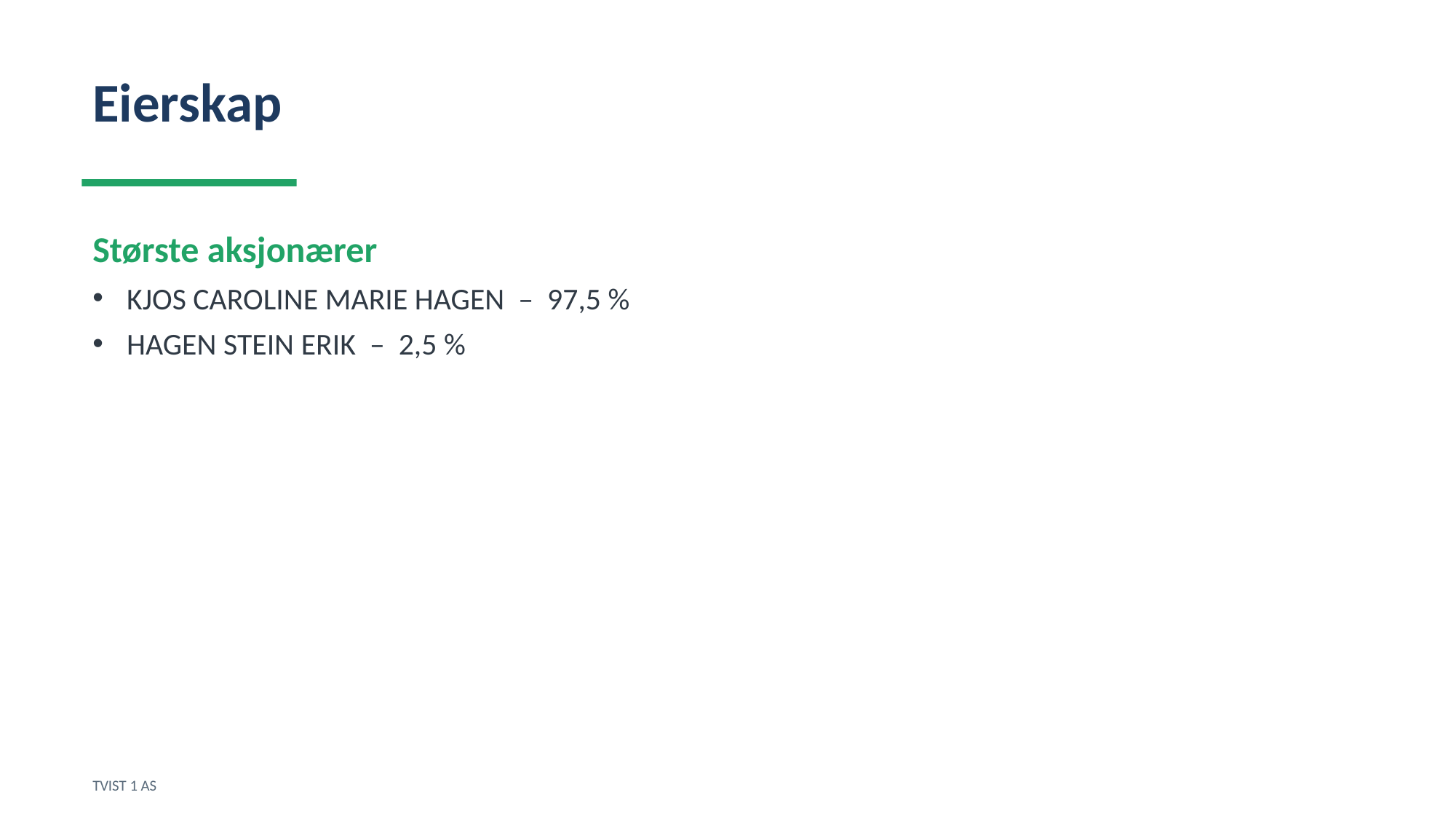

Eierskap

Største aksjonærer
KJOS CAROLINE MARIE HAGEN  –  97,5 %
HAGEN STEIN ERIK  –  2,5 %
TVIST 1 AS